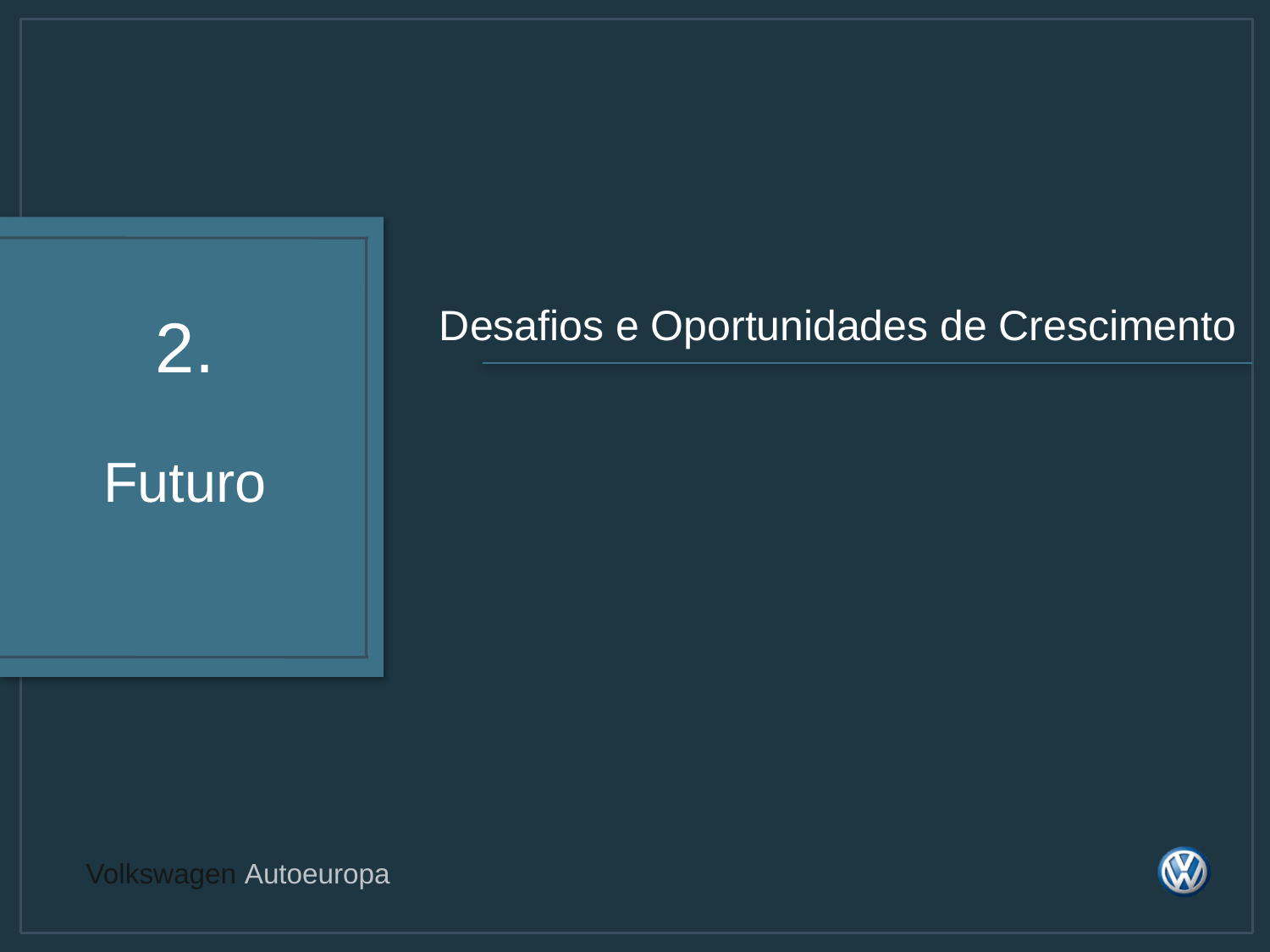

Desafios e Oportunidades de Crescimento
2.

Futuro